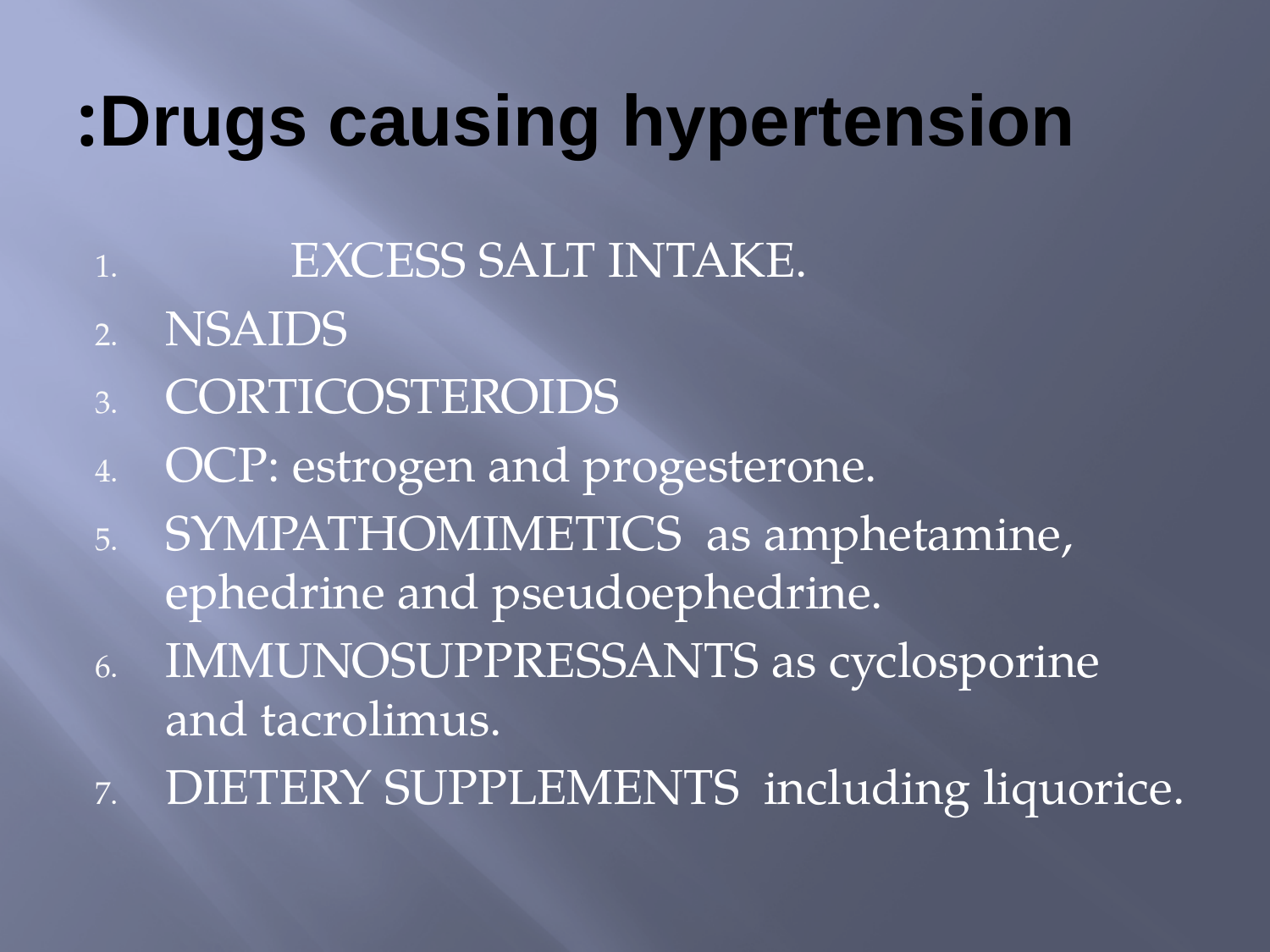

# Drugs causing hypertension:
 	EXCESS SALT INTAKE.
NSAIDS
CORTICOSTEROIDS
OCP: estrogen and progesterone.
SYMPATHOMIMETICS  as amphetamine, ephedrine and pseudoephedrine.
IMMUNOSUPPRESSANTS as cyclosporine and tacrolimus.
DIETERY SUPPLEMENTS  including liquorice.